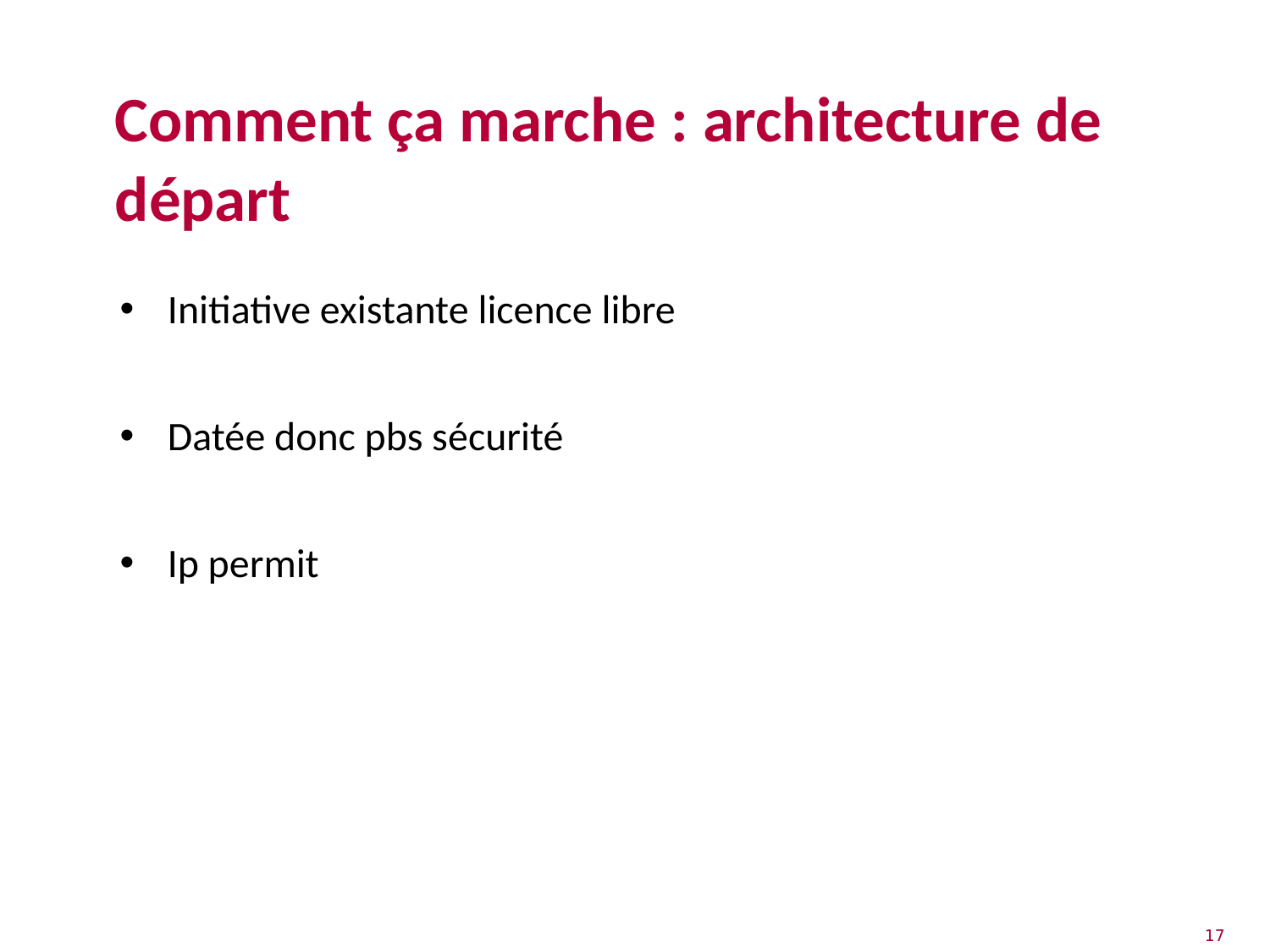

# Comment ça marche : architecture de départ
Initiative existante licence libre

Datée donc pbs sécurité

Ip permit
17